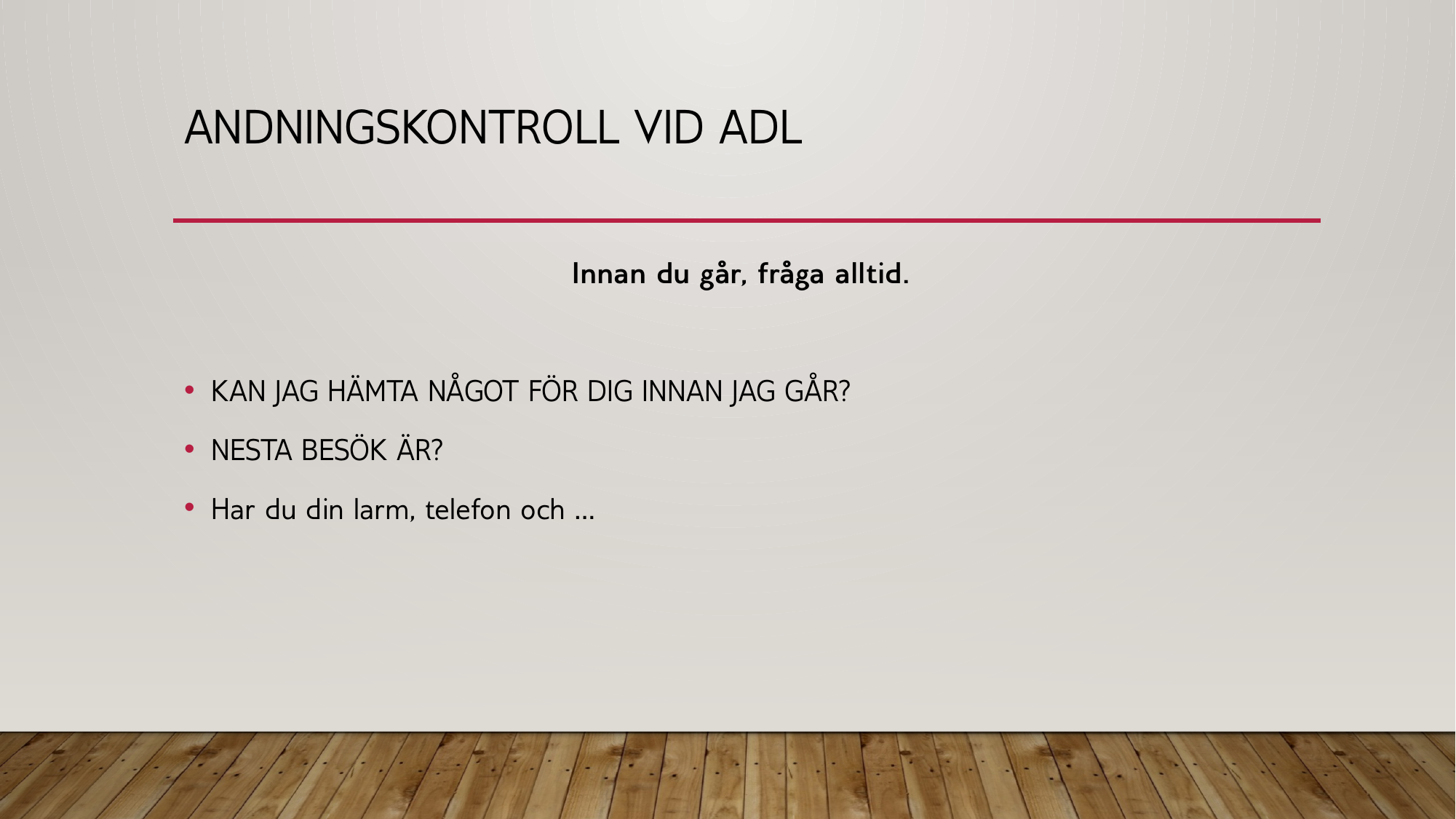

# Andningskontroll vid ADL
Innan du går, fråga alltid.

KAN JAG HÄMTA NÅGOT FÖR DIG INNAN JAG GÅR?
NESTA BESÖK ÄR?
Har du din larm, telefon och …